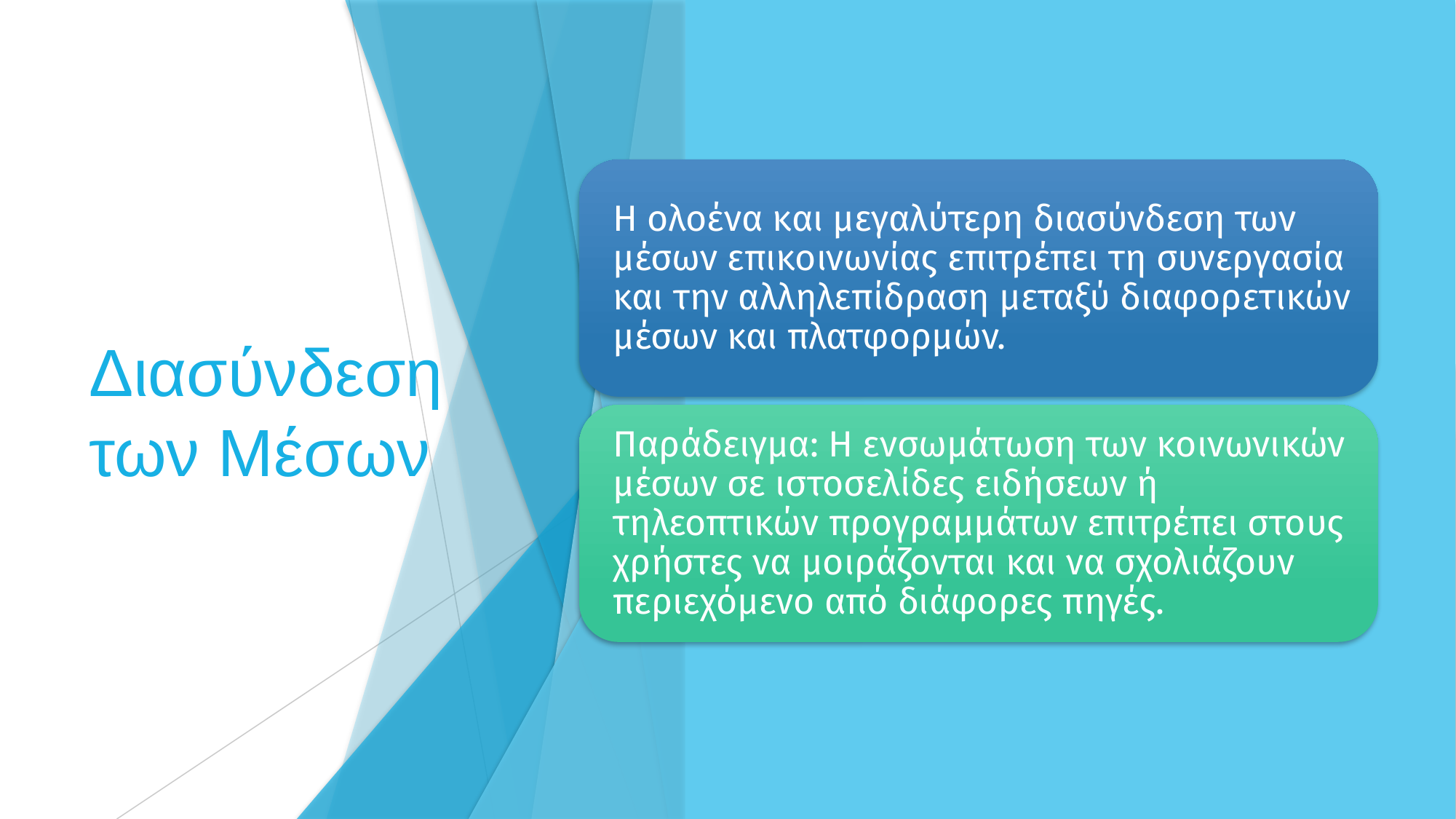

Η ολοένα και μεγαλύτερη διασύνδεση των μέσων επικοινωνίας επιτρέπει τη συνεργασία και την αλληλεπίδραση μεταξύ διαφορετικών μέσων και πλατφορμών.
Παράδειγμα: Η ενσωμάτωση των κοινωνικών μέσων σε ιστοσελίδες ειδήσεων ή τηλεοπτικών προγραμμάτων επιτρέπει στους χρήστες να μοιράζονται και να σχολιάζουν περιεχόμενο από διάφορες πηγές.
# Διασύνδεση των Μέσων